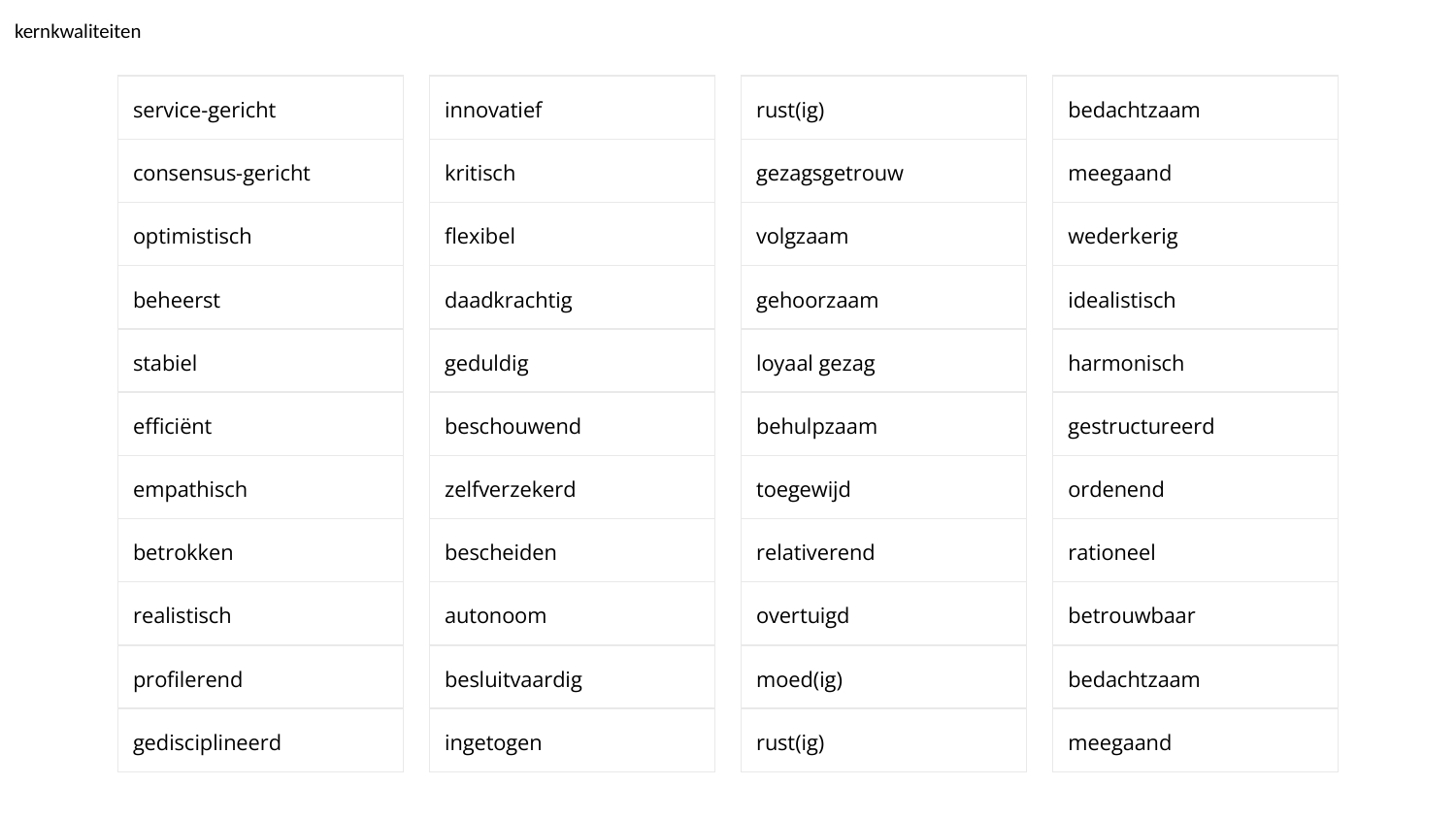

kernkwaliteiten
| service-gericht |
| --- |
| consensus-gericht |
| optimistisch |
| beheerst |
| stabiel |
| efficiënt |
| empathisch |
| betrokken |
| realistisch |
| profilerend |
| gedisciplineerd |
| innovatief |
| --- |
| kritisch |
| flexibel |
| daadkrachtig |
| geduldig |
| beschouwend |
| zelfverzekerd |
| bescheiden |
| autonoom |
| besluitvaardig |
| ingetogen |
| rust(ig) |
| --- |
| gezagsgetrouw |
| volgzaam |
| gehoorzaam |
| loyaal gezag |
| behulpzaam |
| toegewijd |
| relativerend |
| overtuigd |
| moed(ig) |
| rust(ig) |
| bedachtzaam |
| --- |
| meegaand |
| wederkerig |
| idealistisch |
| harmonisch |
| gestructureerd |
| ordenend |
| rationeel |
| betrouwbaar |
| bedachtzaam |
| meegaand |